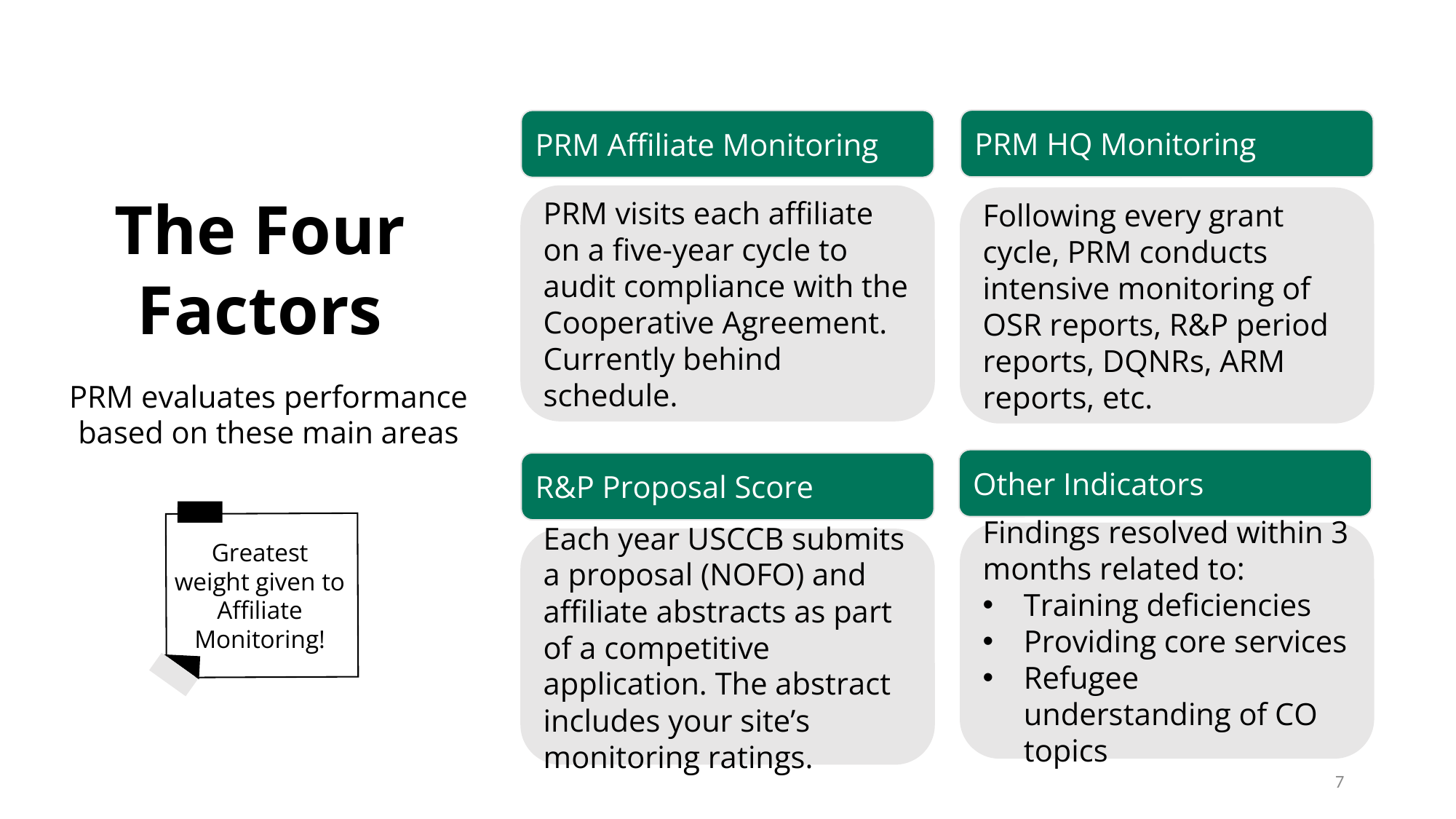

PRM HQ Monitoring
PRM Affiliate Monitoring
The Four Factors
PRM visits each affiliate on a five-year cycle to audit compliance with the Cooperative Agreement. Currently behind schedule.
Following every grant cycle, PRM conducts intensive monitoring of OSR reports, R&P period reports, DQNRs, ARM reports, etc.
PRM evaluates performance based on these main areas
Other Indicators
R&P Proposal Score

Findings resolved within 3 months related to:
Training deficiencies
Providing core services
Refugee understanding of CO topics
Each year USCCB submits a proposal (NOFO) and affiliate abstracts as part of a competitive application. The abstract includes your site’s monitoring ratings.
Greatest weight given to Affiliate Monitoring!
7